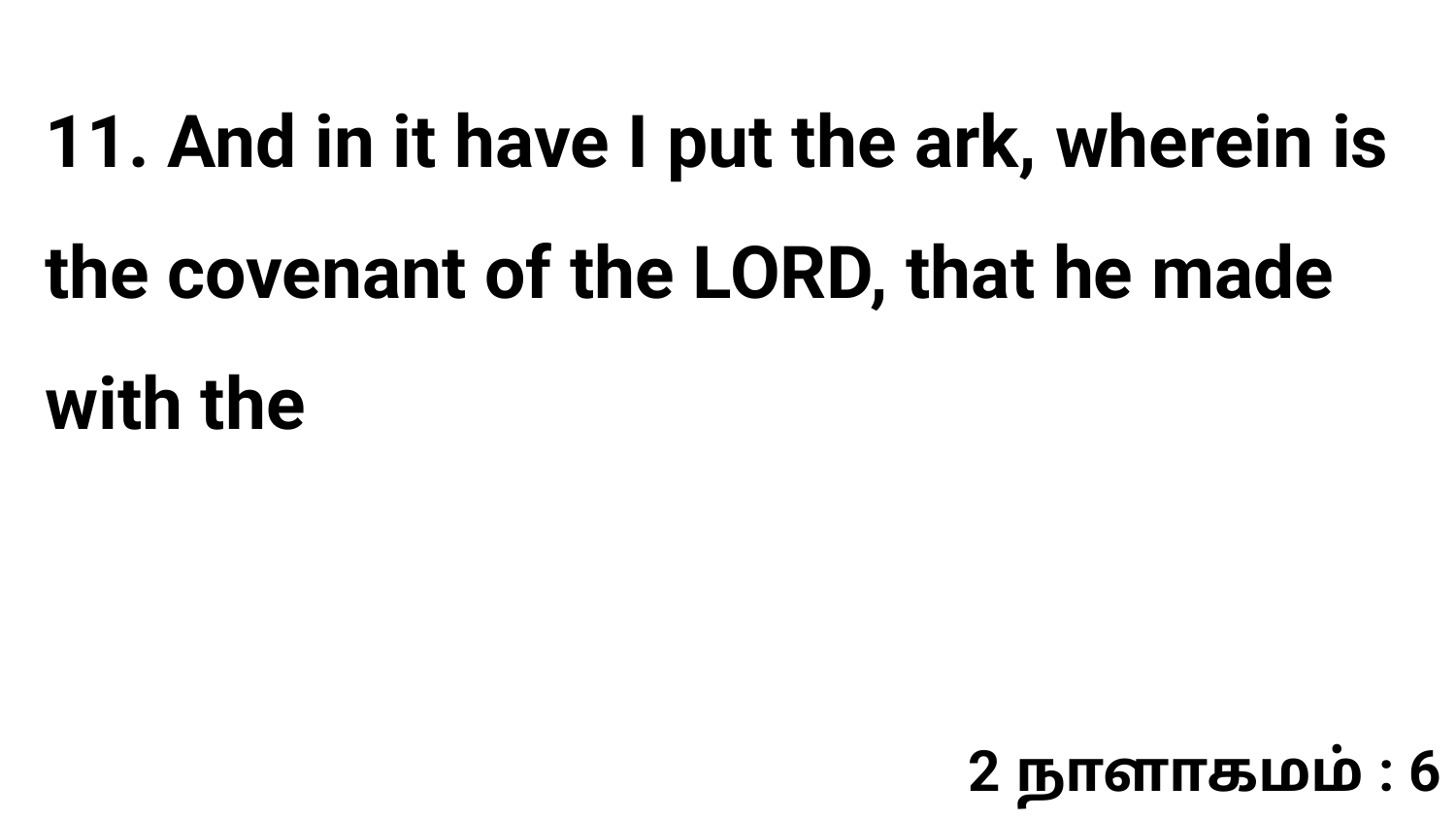

11. And in it have I put the ark, wherein is the covenant of the LORD, that he made with the
2 நாளாகமம் : 6